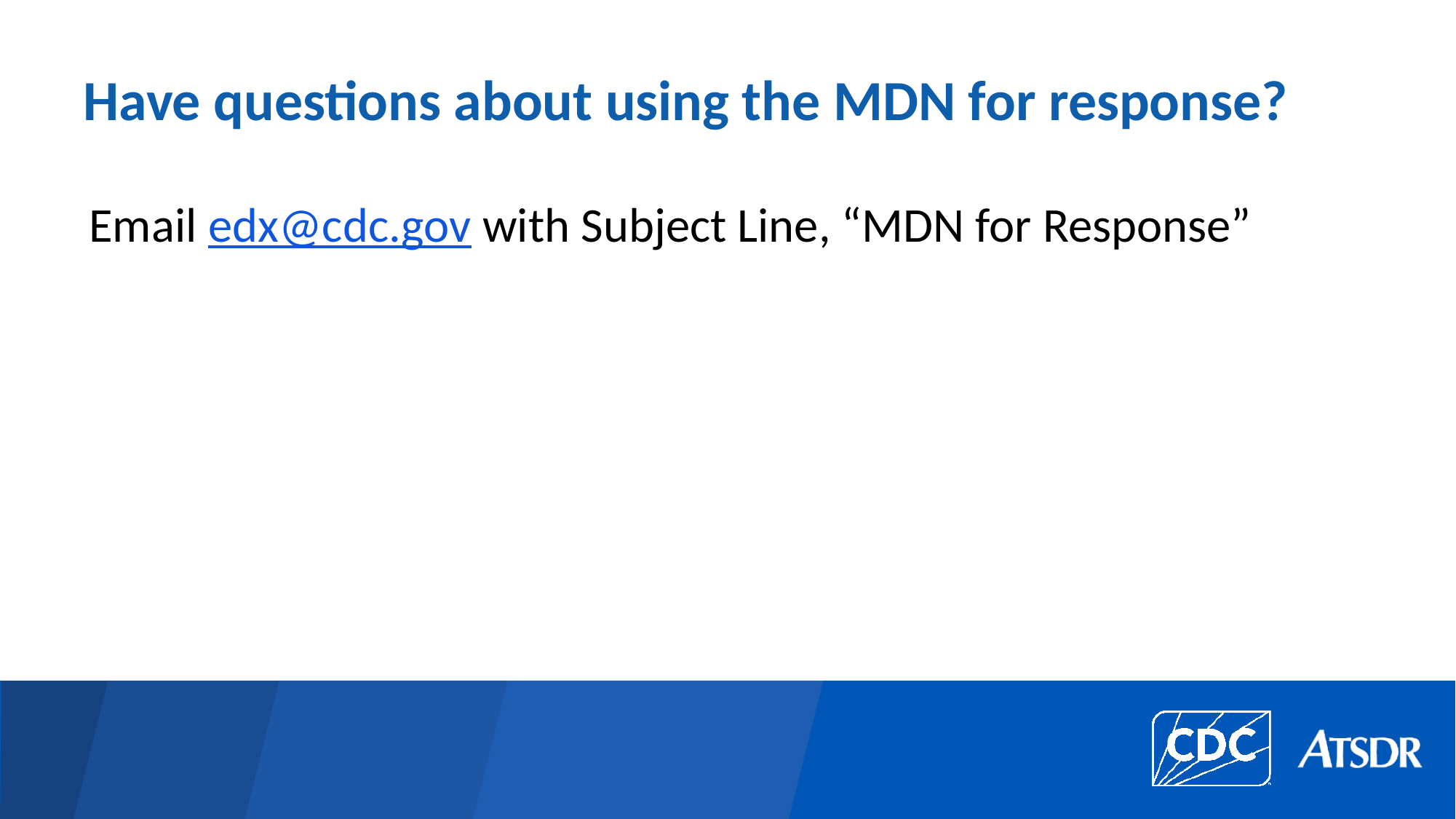

# Have questions about using the MDN for response?
Email edx@cdc.gov with Subject Line, “MDN for Response”